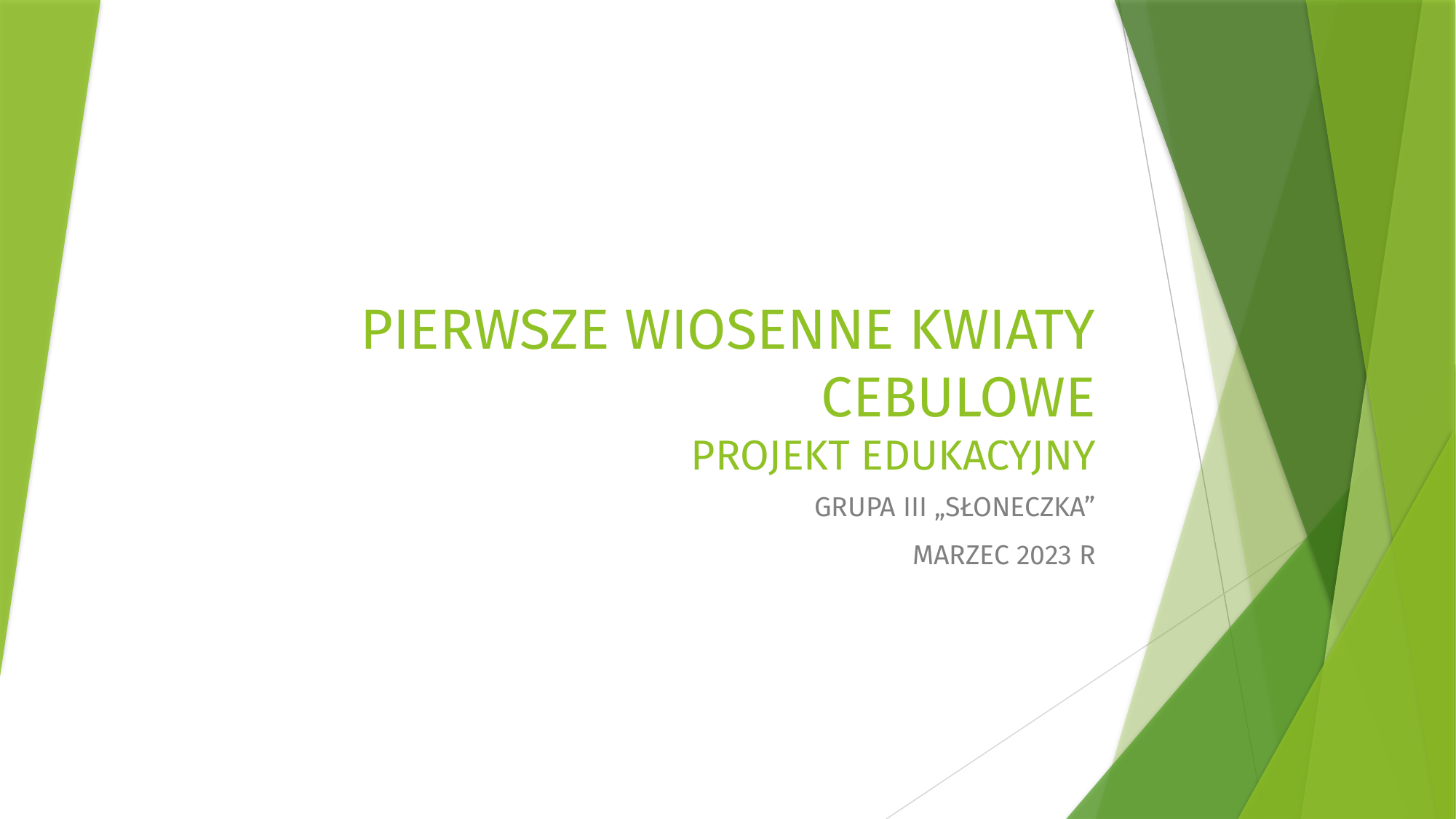

# PIERWSZE WIOSENNE KWIATY CEBULOWE PROJEKT EDUKACYJNY
GRUPA III „SŁONECZKA”
MARZEC 2023 R